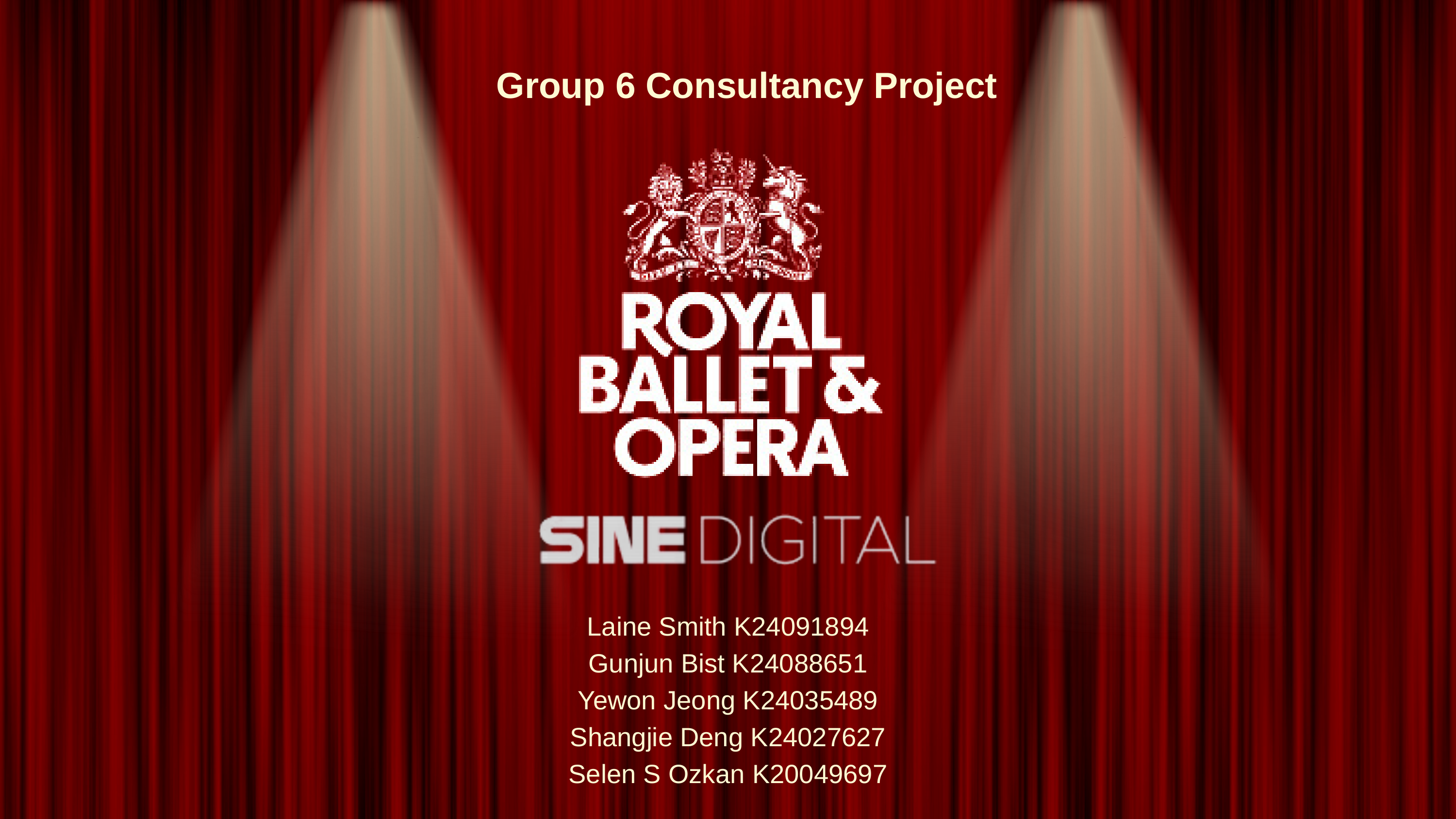

Group 6 Consultancy Project

Laine Smith K24091894
Gunjun Bist K24088651
Yewon Jeong K24035489
Shangjie Deng K24027627
Selen S Ozkan K20049697